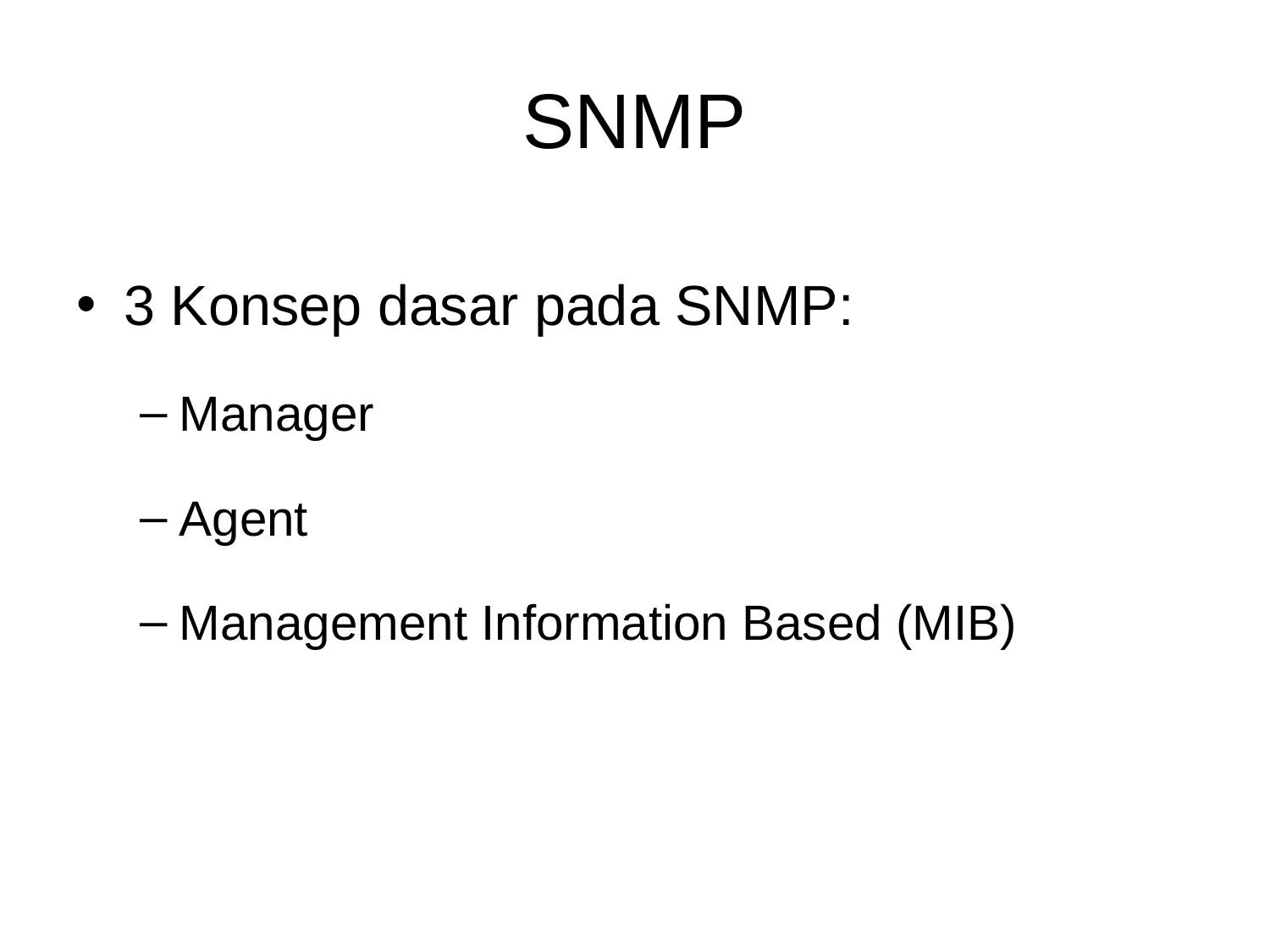

# SNMP
3 Konsep dasar pada SNMP:
Manager
Agent
Management Information Based (MIB)